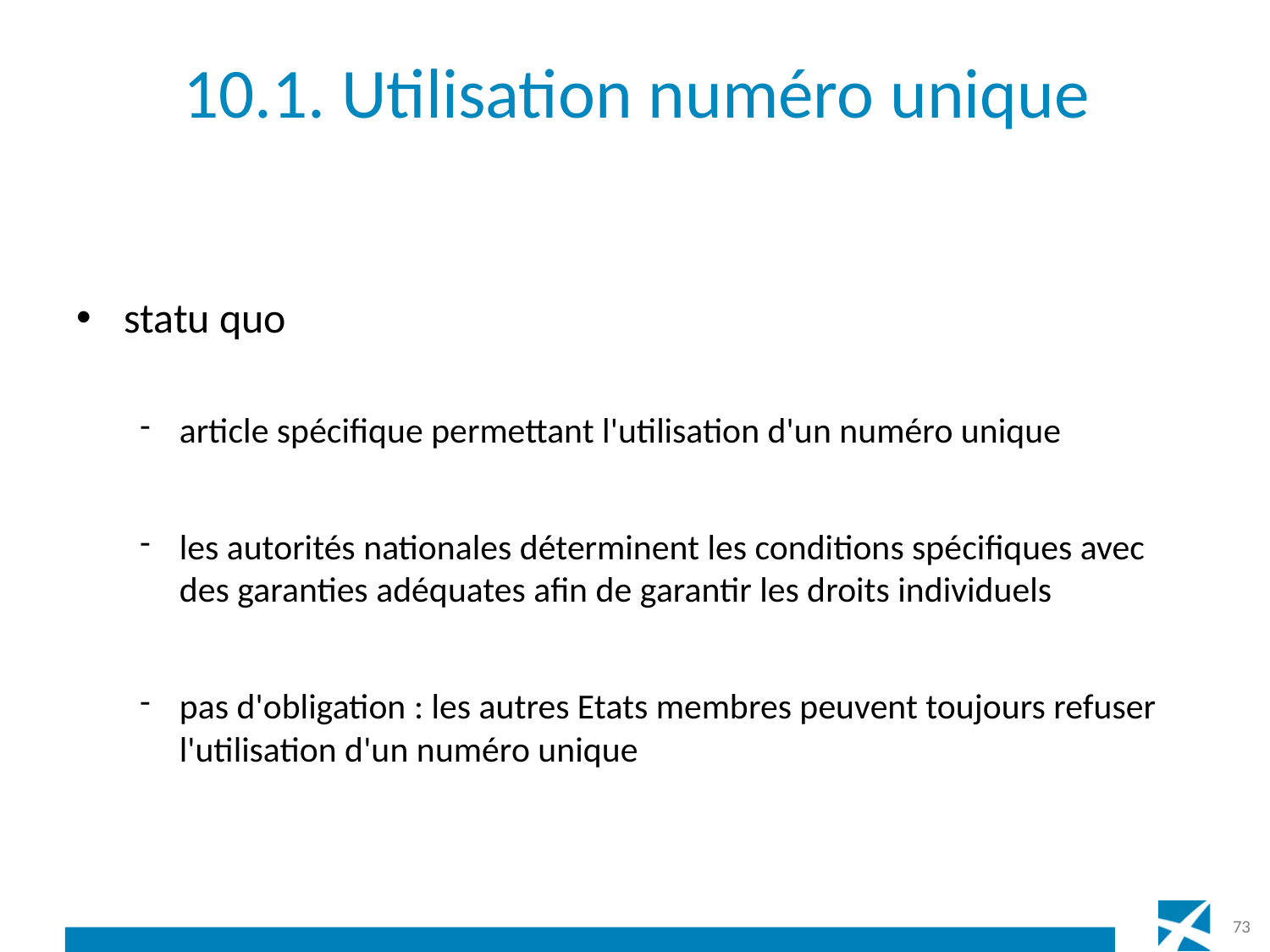

# 10.1. Utilisation numéro unique

statu quo

article spécifique permettant l'utilisation d'un numéro unique

les autorités nationales déterminent les conditions spécifiques avec des garanties adéquates afin de garantir les droits individuels

pas d'obligation : les autres Etats membres peuvent toujours refuser l'utilisation d'un numéro unique
73